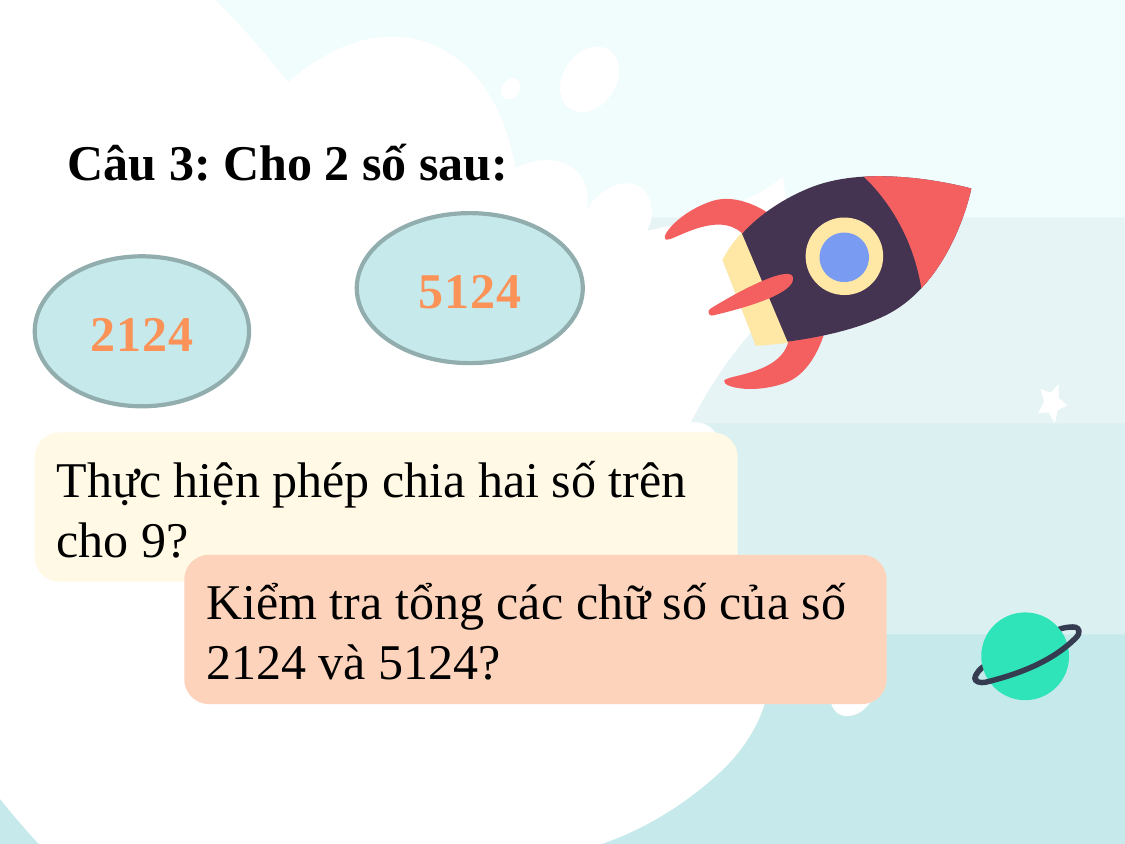

Câu 3: Cho 2 số sau:

5124
2124
Thực hiện phép chia hai số trên cho 9?
Kiểm tra tổng các chữ số của số 2124 và 5124?